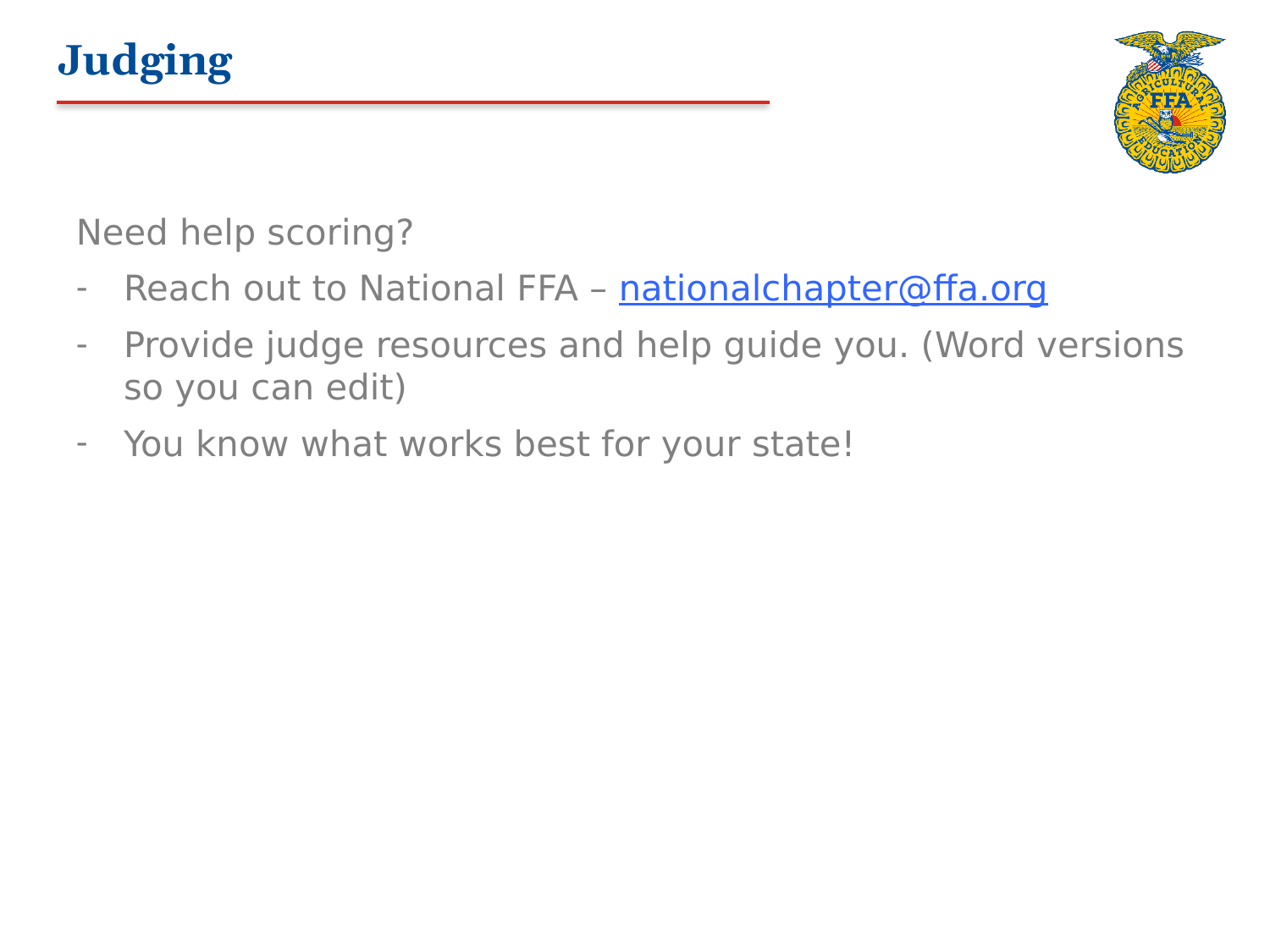

# Judging
Need help scoring?
Reach out to National FFA – nationalchapter@ffa.org
Provide judge resources and help guide you. (Word versions so you can edit)
You know what works best for your state!